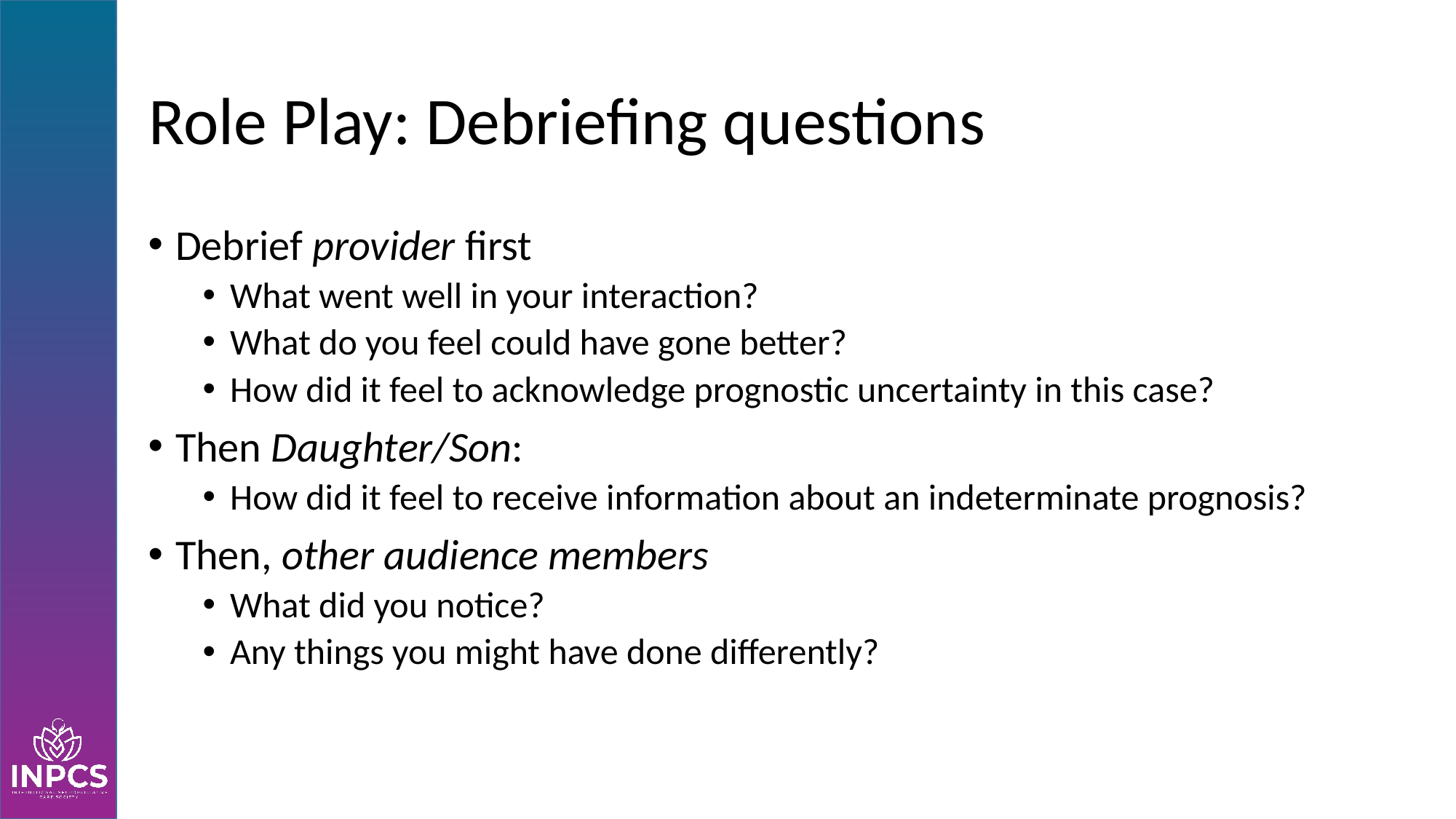

# Role Play: Debriefing questions
Debrief provider first
What went well in your interaction?
What do you feel could have gone better?
How did it feel to acknowledge prognostic uncertainty in this case?
Then Daughter/Son:
How did it feel to receive information about an indeterminate prognosis?
Then, other audience members
What did you notice?
Any things you might have done differently?